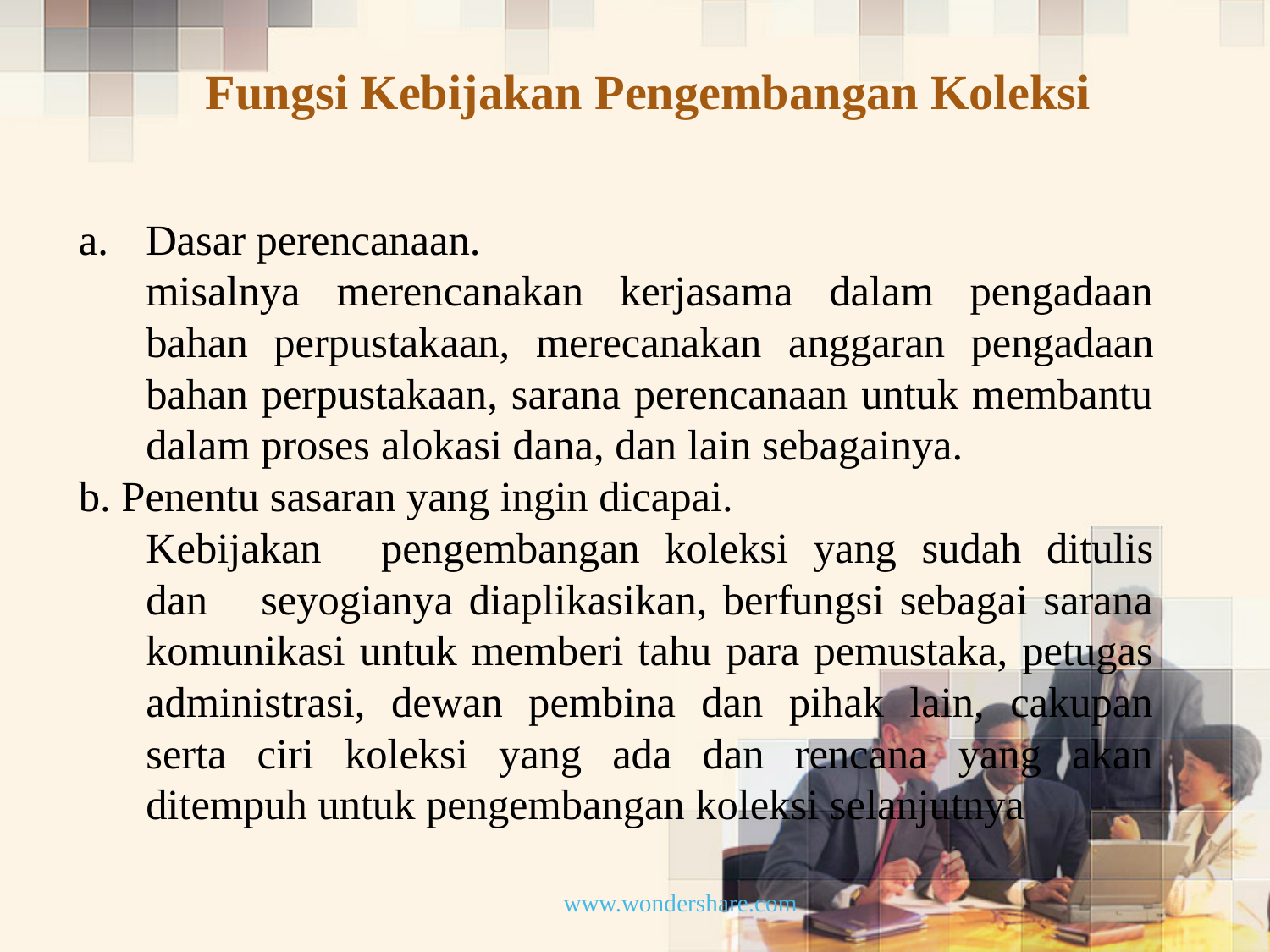

# Fungsi Kebijakan Pengembangan Koleksi

Dasar perencanaan.
	misalnya merencanakan kerjasama dalam pengadaan bahan perpustakaan, merecanakan anggaran pengadaan bahan perpustakaan, sarana perencanaan untuk membantu dalam proses alokasi dana, dan lain sebagainya.
b. Penentu sasaran yang ingin dicapai.
	Kebijakan 	pengembangan koleksi yang sudah ditulis dan 	seyogianya diaplikasikan, berfungsi sebagai sarana komunikasi untuk memberi tahu para pemustaka, petugas administrasi, dewan pembina dan pihak lain, cakupan serta ciri koleksi yang ada dan rencana yang akan ditempuh untuk pengembangan koleksi selanjutnya
www.wondershare.com